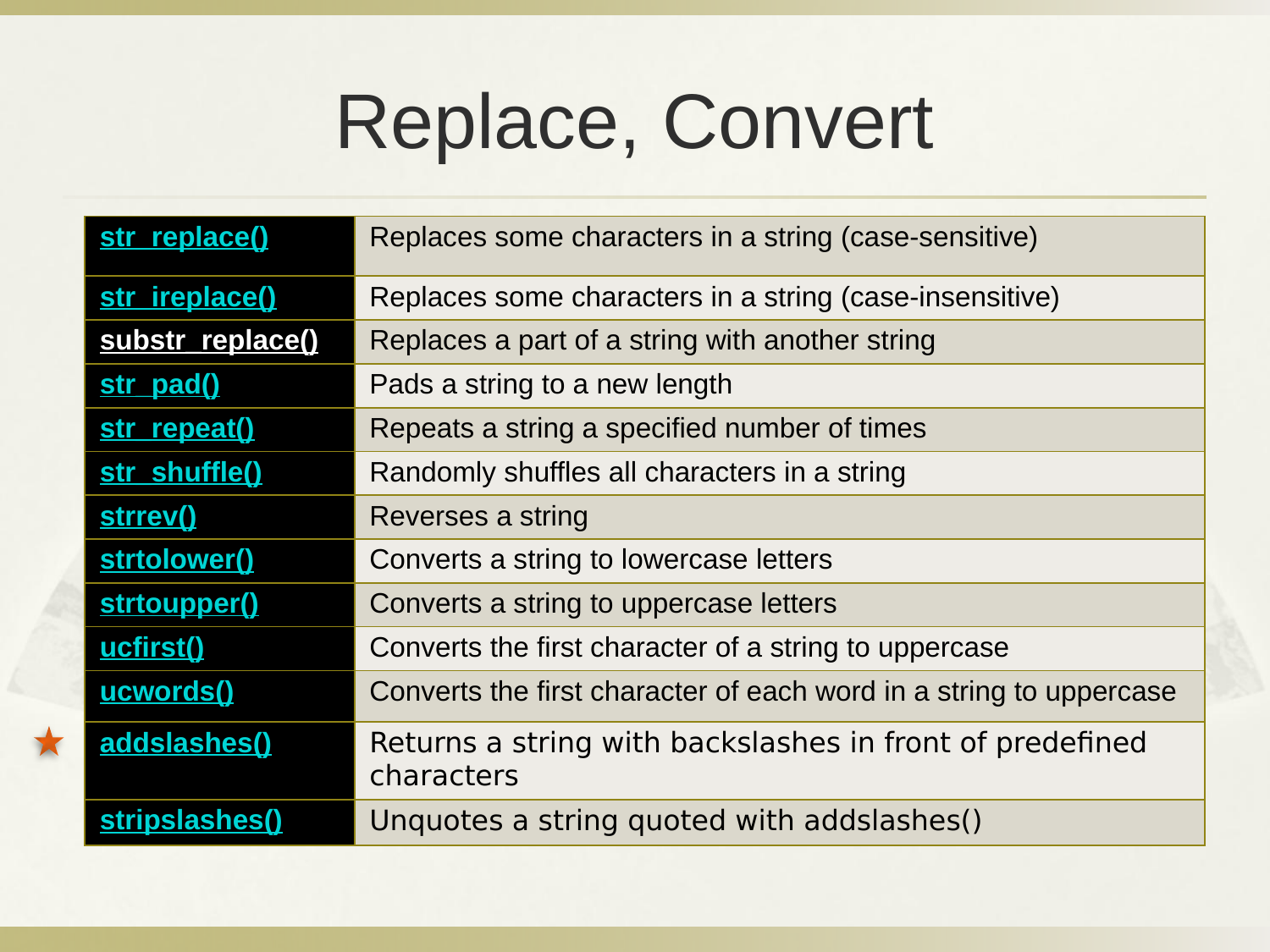

# Replace, Convert
| str\_replace() | Replaces some characters in a string (case-sensitive) |
| --- | --- |
| str\_ireplace() | Replaces some characters in a string (case-insensitive) |
| substr\_replace() | Replaces a part of a string with another string |
| str\_pad() | Pads a string to a new length |
| str\_repeat() | Repeats a string a specified number of times |
| str\_shuffle() | Randomly shuffles all characters in a string |
| strrev() | Reverses a string |
| strtolower() | Converts a string to lowercase letters |
| strtoupper() | Converts a string to uppercase letters |
| ucfirst() | Converts the first character of a string to uppercase |
| ucwords() | Converts the first character of each word in a string to uppercase |
| addslashes() | Returns a string with backslashes in front of predefined characters |
| stripslashes() | Unquotes a string quoted with addslashes() |